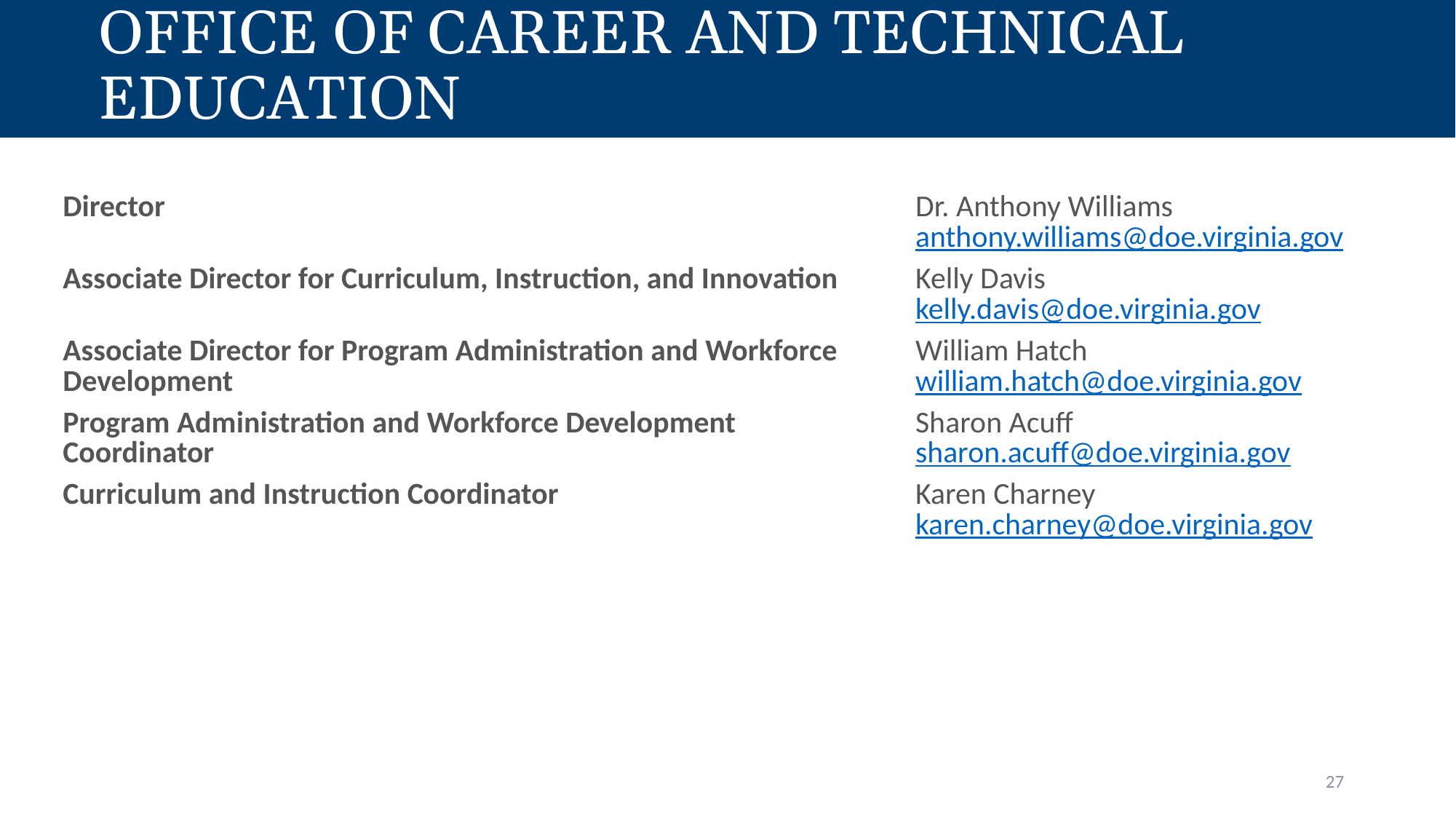

Office of Career and Technical Education
| Director | Dr. Anthony Williams anthony.williams@doe.virginia.gov |
| --- | --- |
| Associate Director for Curriculum, Instruction, and Innovation | Kelly Davis kelly.davis@doe.virginia.gov |
| Associate Director for Program Administration and Workforce Development | William Hatch william.hatch@doe.virginia.gov |
| Program Administration and Workforce Development Coordinator | Sharon Acuff sharon.acuff@doe.virginia.gov |
| Curriculum and Instruction Coordinator | Karen Charney karen.charney@doe.virginia.gov |
27